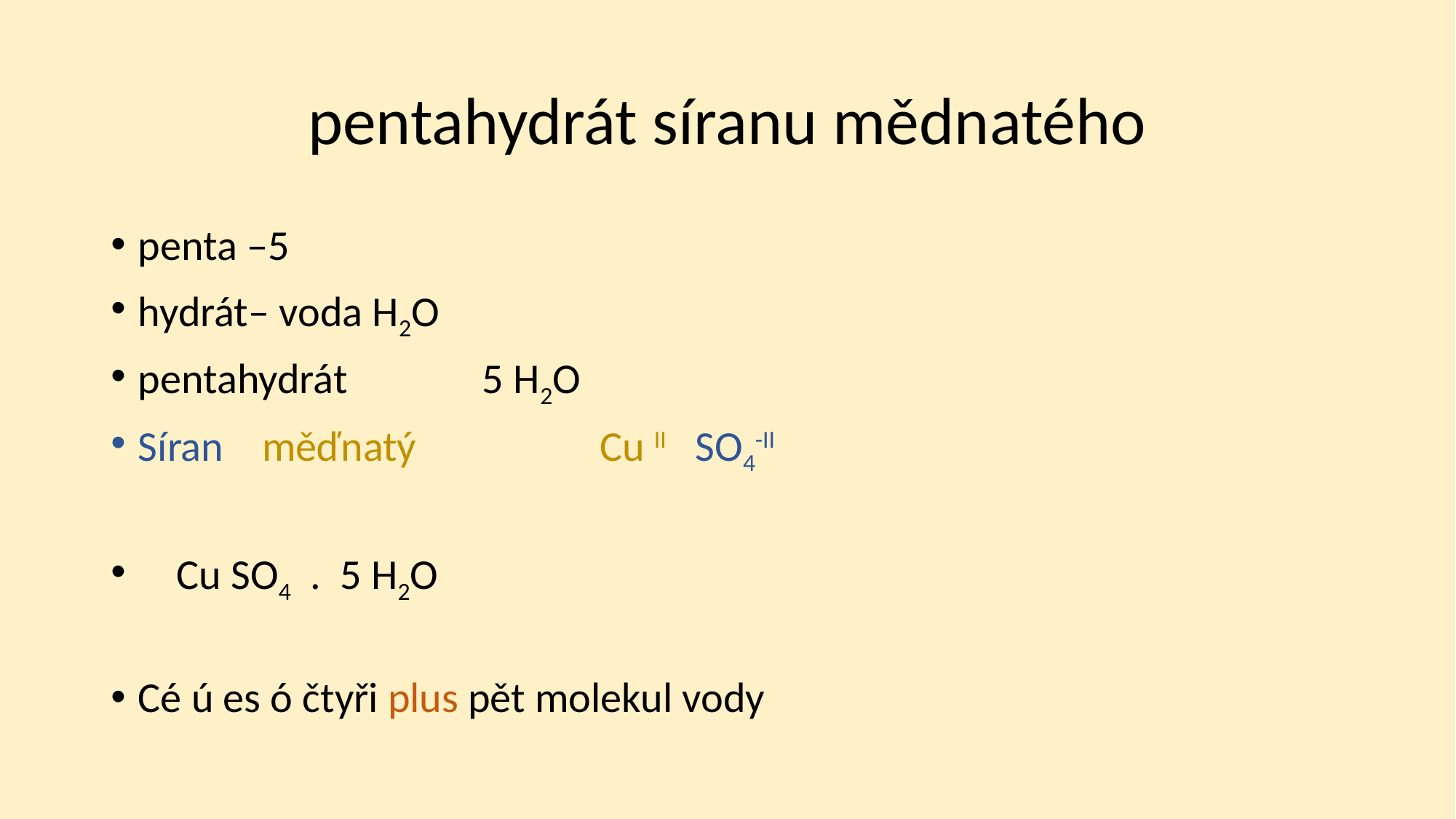

# pentahydrát síranu mědnatého
penta –5
hydrát– voda H2O
pentahydrát              5 H2O
Síran    měďnatý                   Cu II   SO4-II

    Cu SO4  .  5 H2O

Cé ú es ó čtyři plus pět molekul vody